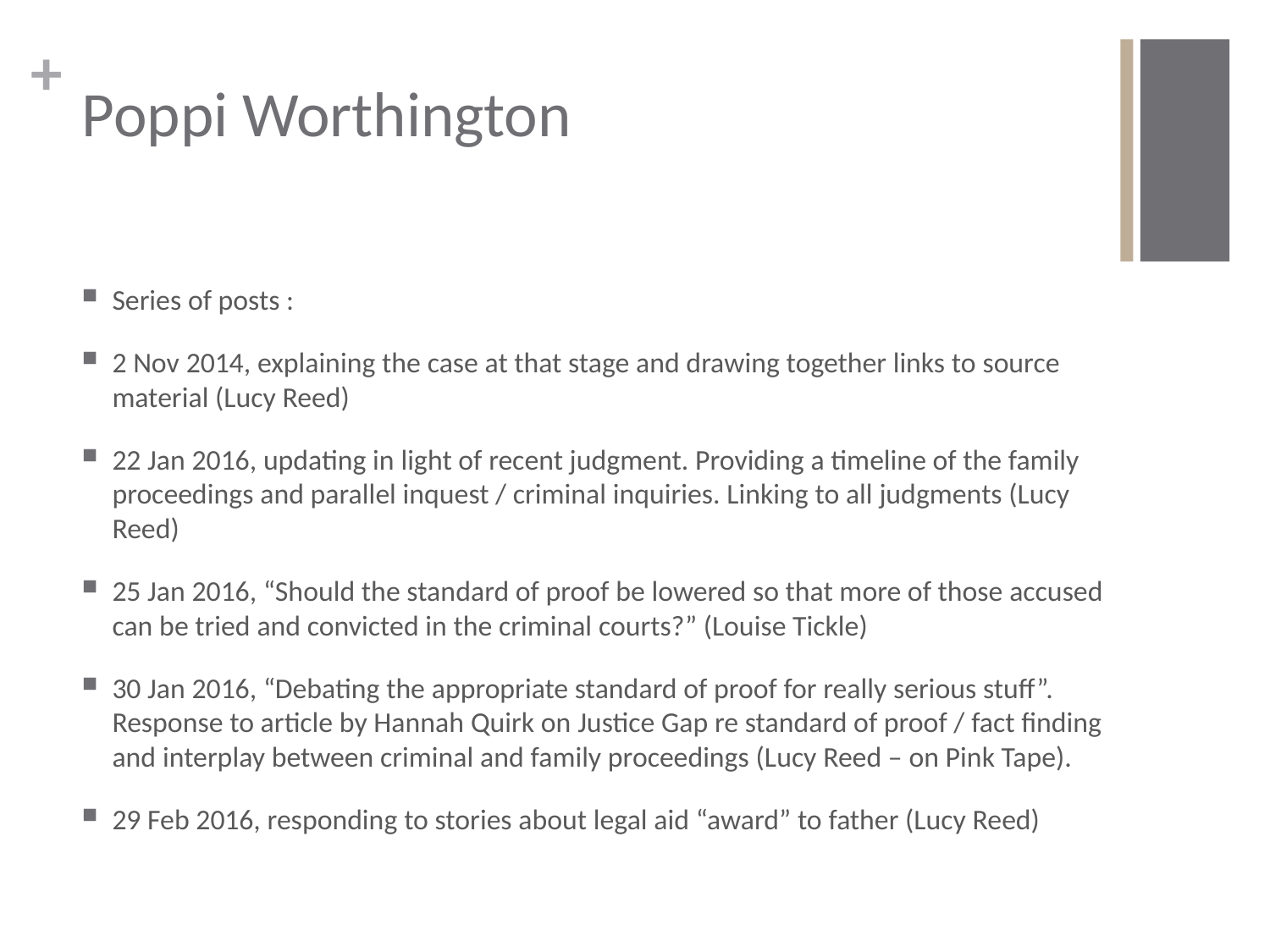

# Poppi Worthington
Series of posts :
2 Nov 2014, explaining the case at that stage and drawing together links to source material (Lucy Reed)
22 Jan 2016, updating in light of recent judgment. Providing a timeline of the family proceedings and parallel inquest / criminal inquiries. Linking to all judgments (Lucy Reed)
25 Jan 2016, “Should the standard of proof be lowered so that more of those accused can be tried and convicted in the criminal courts?” (Louise Tickle)
30 Jan 2016, “Debating the appropriate standard of proof for really serious stuff”. Response to article by Hannah Quirk on Justice Gap re standard of proof / fact finding and interplay between criminal and family proceedings (Lucy Reed – on Pink Tape).
29 Feb 2016, responding to stories about legal aid “award” to father (Lucy Reed)